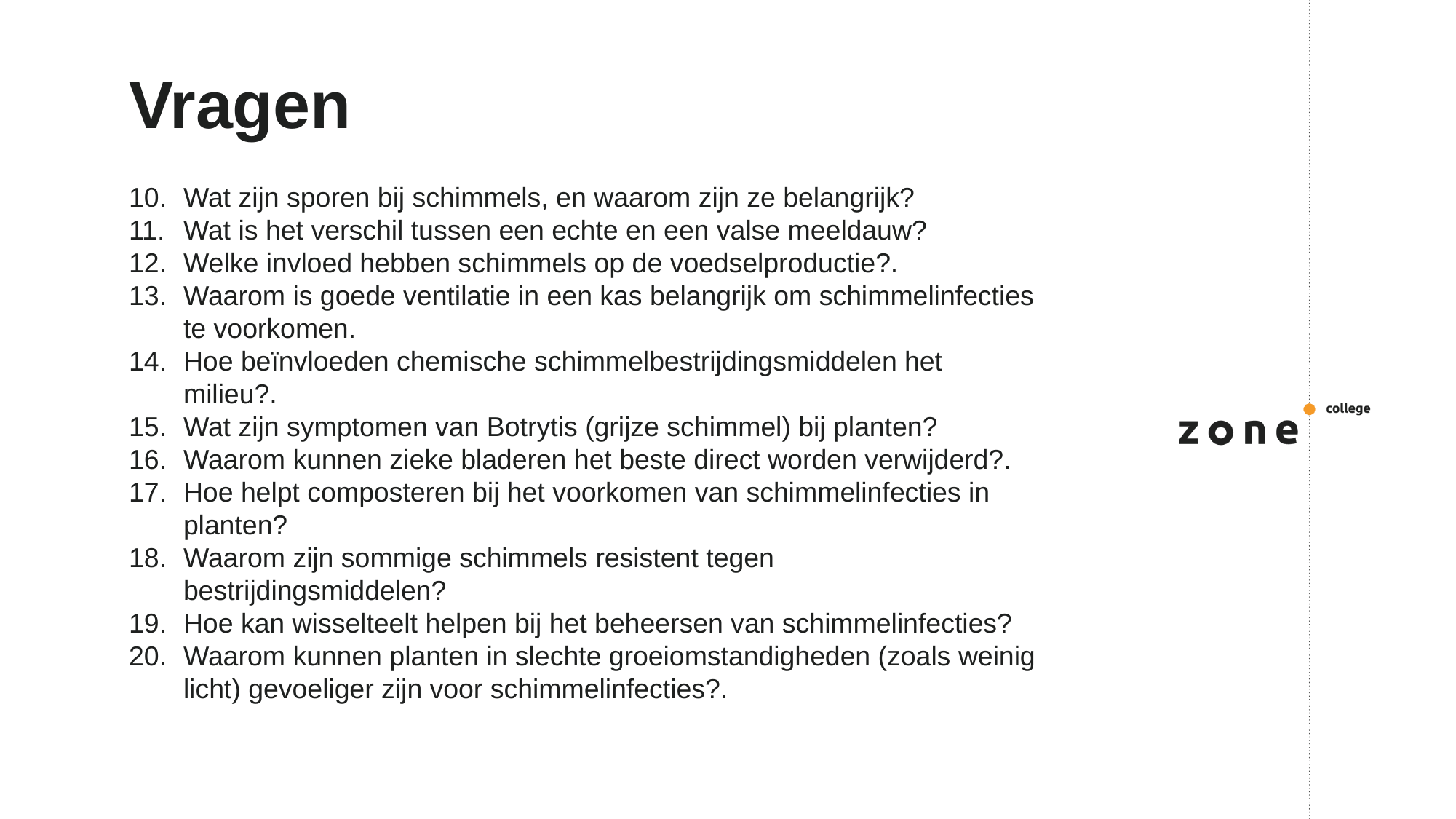

# Vragen
Wat zijn sporen bij schimmels, en waarom zijn ze belangrijk?
Wat is het verschil tussen een echte en een valse meeldauw?
Welke invloed hebben schimmels op de voedselproductie?.
Waarom is goede ventilatie in een kas belangrijk om schimmelinfecties te voorkomen.
Hoe beïnvloeden chemische schimmelbestrijdingsmiddelen het milieu?.
Wat zijn symptomen van Botrytis (grijze schimmel) bij planten?
Waarom kunnen zieke bladeren het beste direct worden verwijderd?.
Hoe helpt composteren bij het voorkomen van schimmelinfecties in planten?
Waarom zijn sommige schimmels resistent tegen bestrijdingsmiddelen?
Hoe kan wisselteelt helpen bij het beheersen van schimmelinfecties?
Waarom kunnen planten in slechte groeiomstandigheden (zoals weinig licht) gevoeliger zijn voor schimmelinfecties?.